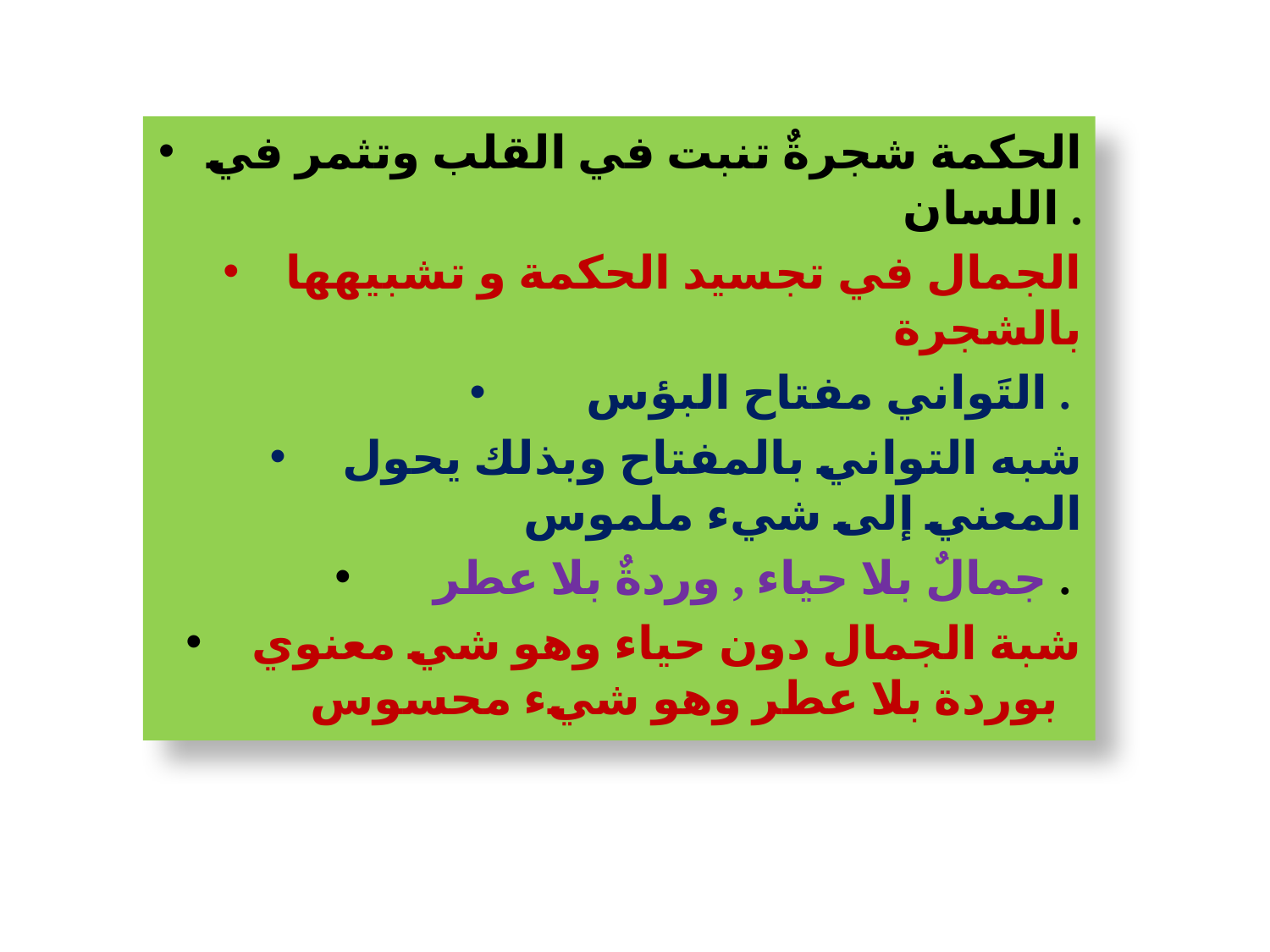

الحكمة شجرةٌ تنبت في القلب وتثمر في اللسان .
الجمال في تجسيد الحكمة و تشبيهها بالشجرة
التَواني مفتاح البؤس .
شبه التواني بالمفتاح وبذلك يحول المعني إلى شيء ملموس
 جمالٌ بلا حياء , وردةٌ بلا عطر .
 شبة الجمال دون حياء وهو شي معنوي بوردة بلا عطر وهو شيء محسوس